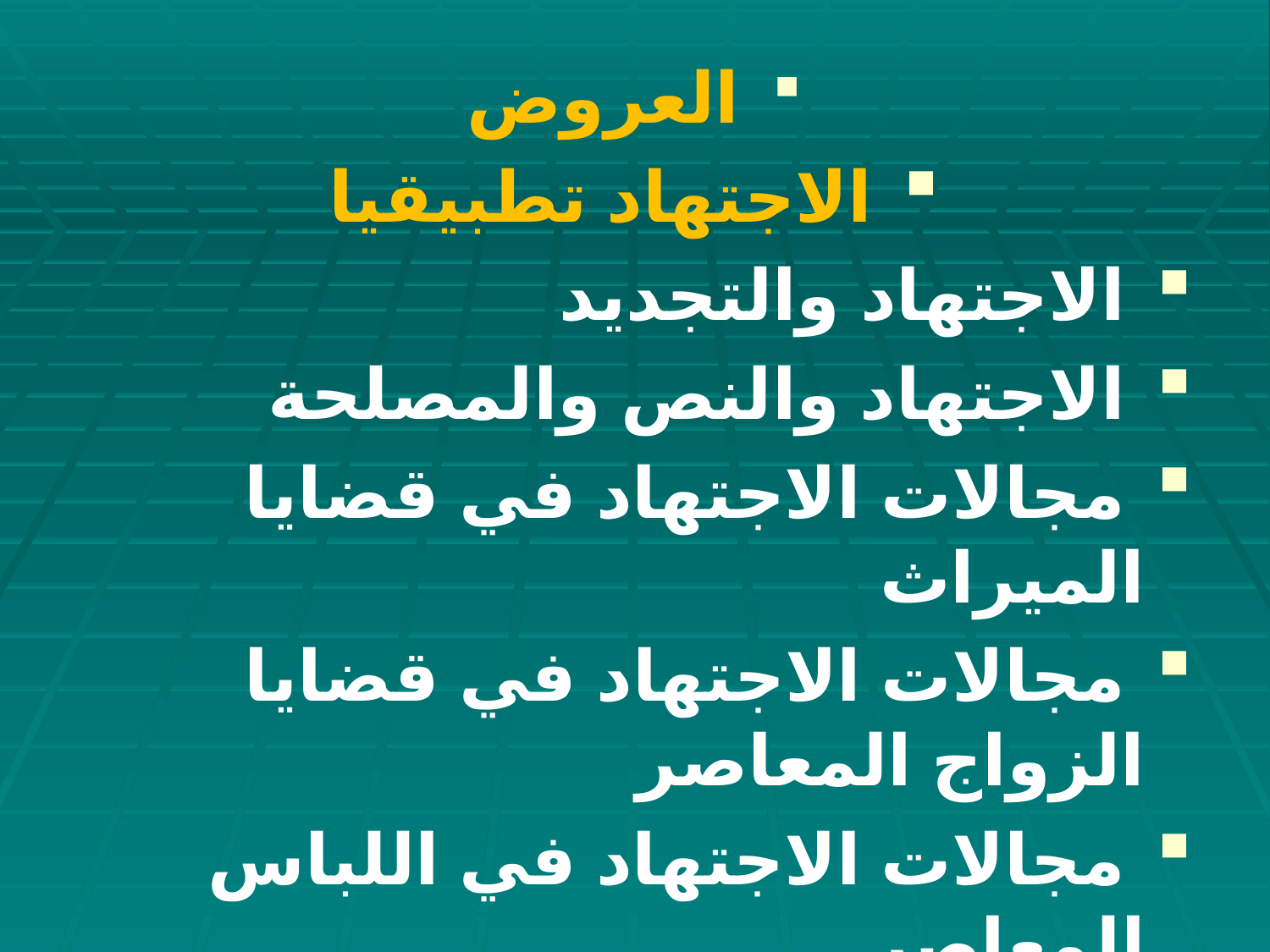

العروض
 الاجتهاد تطبيقيا
 الاجتهاد والتجديد
 الاجتهاد والنص والمصلحة
 مجالات الاجتهاد في قضايا الميراث
 مجالات الاجتهاد في قضايا الزواج المعاصر
 مجالات الاجتهاد في اللباس المعاصر